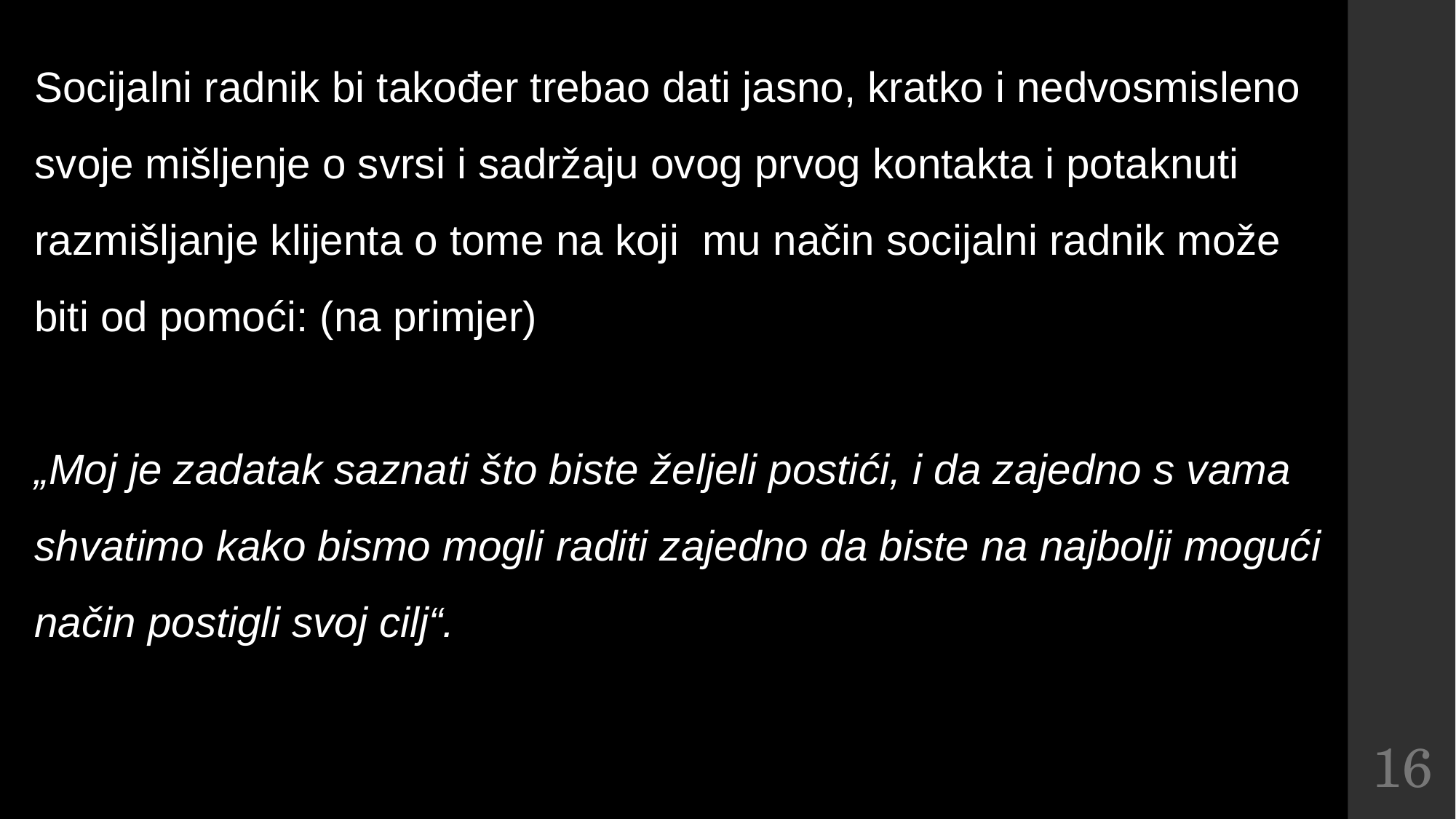

Socijalni radnik bi također trebao dati jasno, kratko i nedvosmisleno svoje mišljenje o svrsi i sadržaju ovog prvog kontakta i potaknuti razmišljanje klijenta o tome na koji  mu način socijalni radnik može biti od pomoći: (na primjer)

„Moj je zadatak saznati što biste željeli postići, i da zajedno s vama shvatimo kako bismo mogli raditi zajedno da biste na najbolji mogući način postigli svoj cilj“.
16